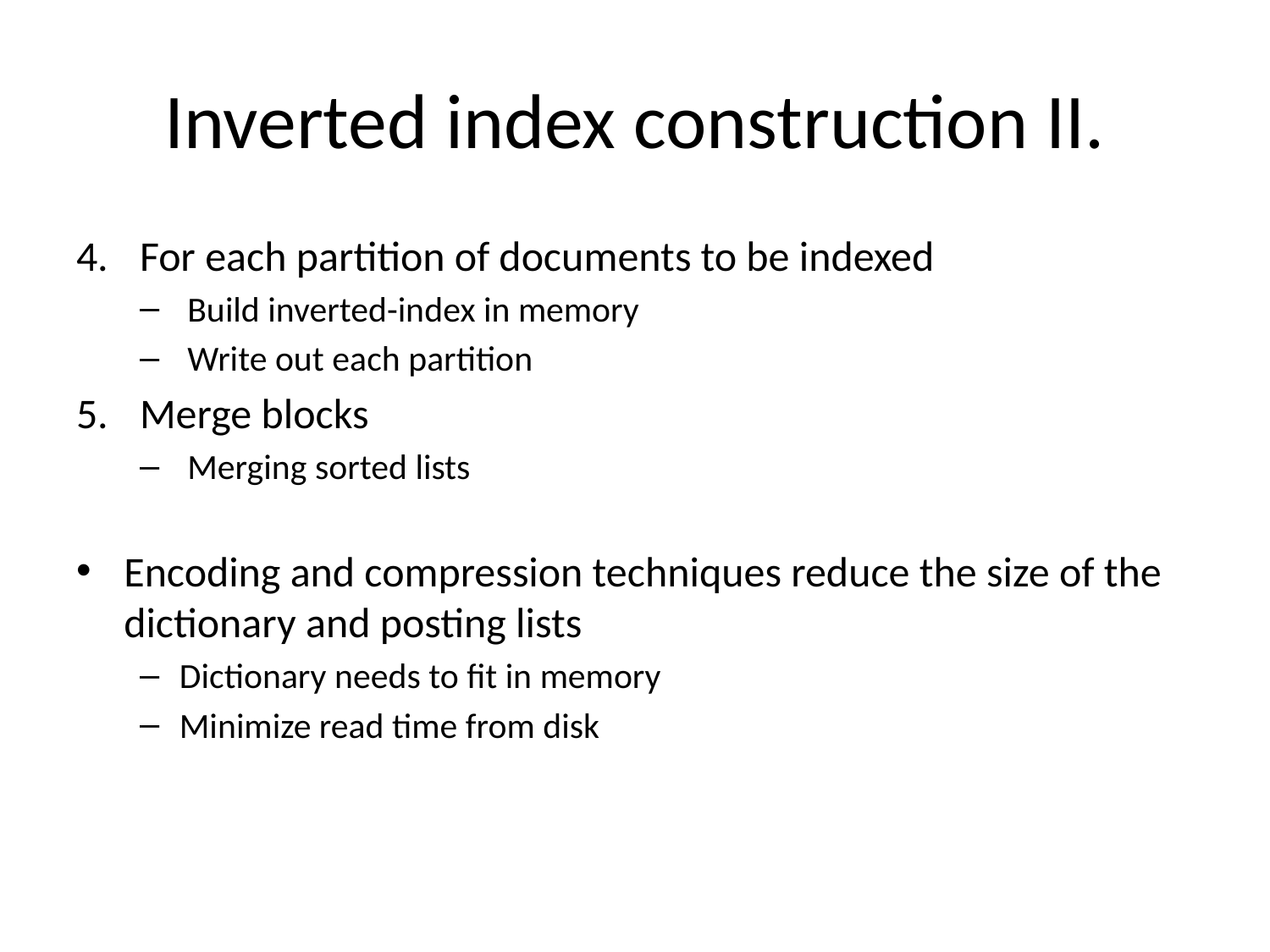

# Inverted index construction II.
For each partition of documents to be indexed
Build inverted-index in memory
Write out each partition
Merge blocks
Merging sorted lists

Encoding and compression techniques reduce the size of the dictionary and posting lists
Dictionary needs to fit in memory
Minimize read time from disk